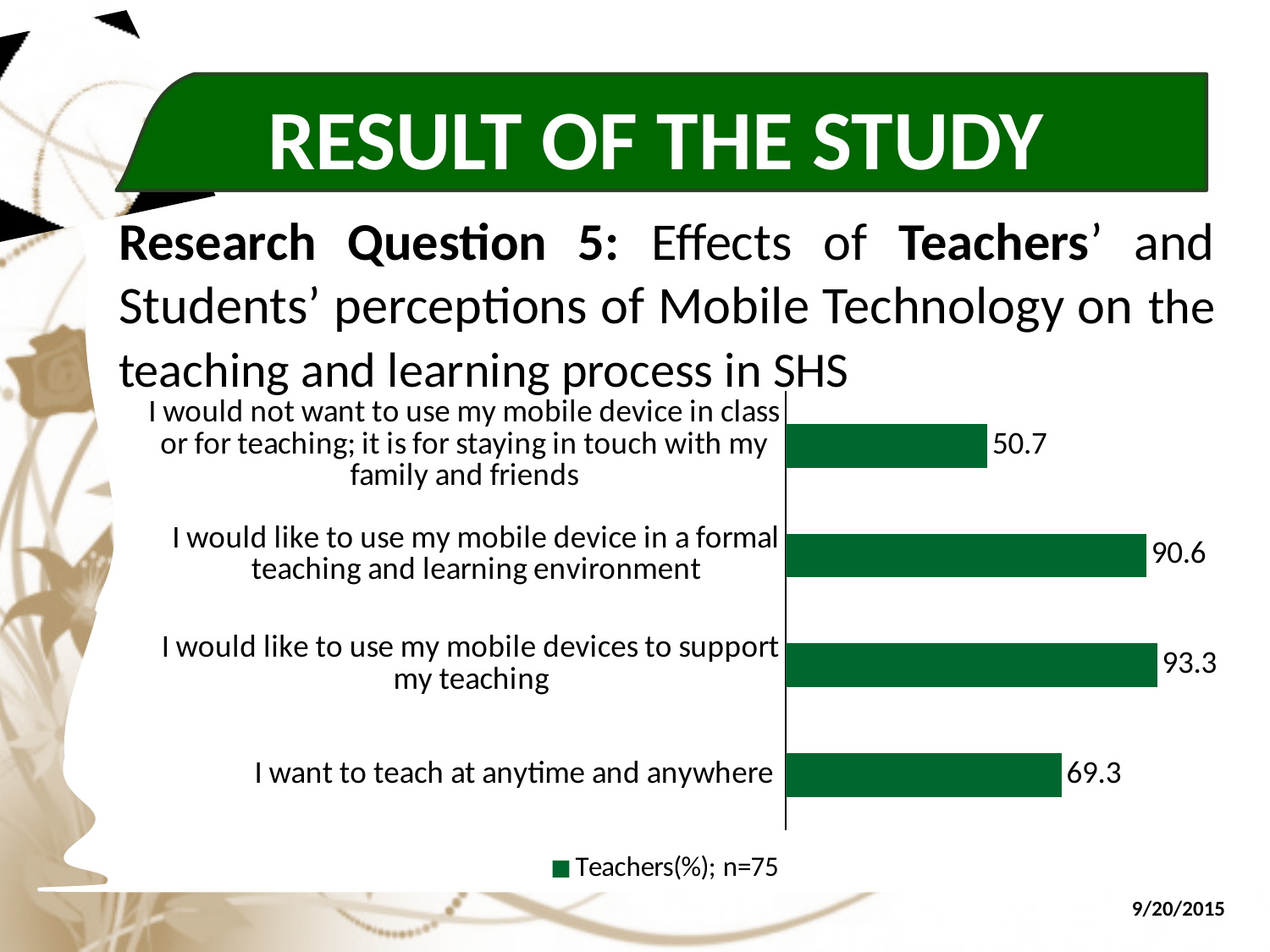

# RESULT OF THE STUDY
Research Question 5: Effects of Teachers’ and Students’ perceptions of Mobile Technology on the teaching and learning process in SHS

### Chart

| Category |  |
|---|---|
| I want to teach at anytime and anywhere  | 69.3 |
| I would like to use my mobile devices to support my teaching | 93.3 |
| I would like to use my mobile device in a formal teaching and learning environment | 90.6 |
| I would not want to use my mobile device in class or for teaching; it is for staying in touch with my family and friends | 50.7 |
9/20/2015